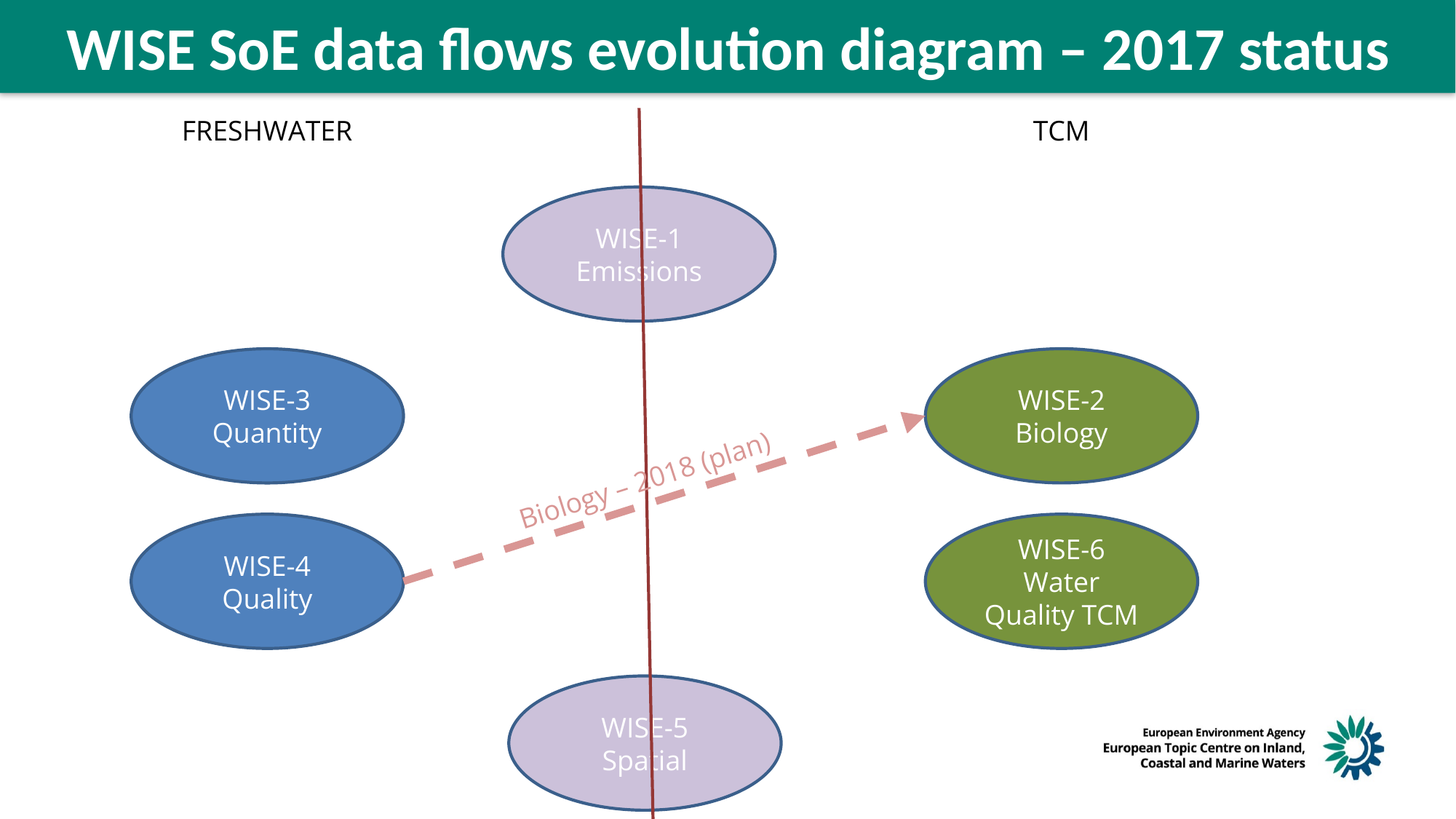

WISE SoE data flows evolution diagram – 2017 status

FRESHWATER
TCM
WISE-1
Emissions
WISE-2
Biology
WISE-3
Quantity
Biology – 2018 (plan)
WISE-4
Quality
WISE-6
Water Quality TCM
WISE-5
Spatial